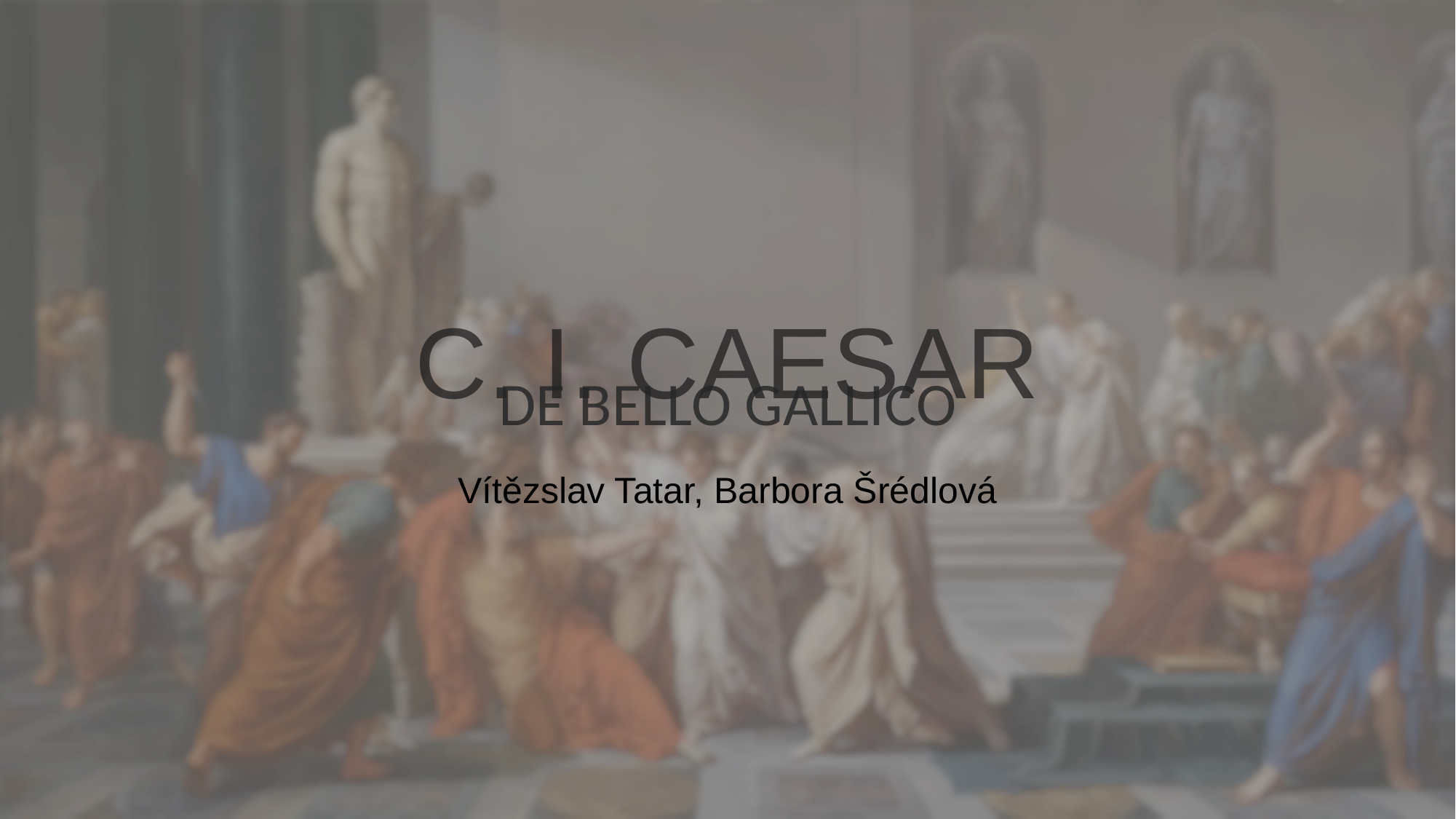

# C. I. CAESAR
DE BELLO GALLICO
Vítězslav Tatar, Barbora Šrédlová